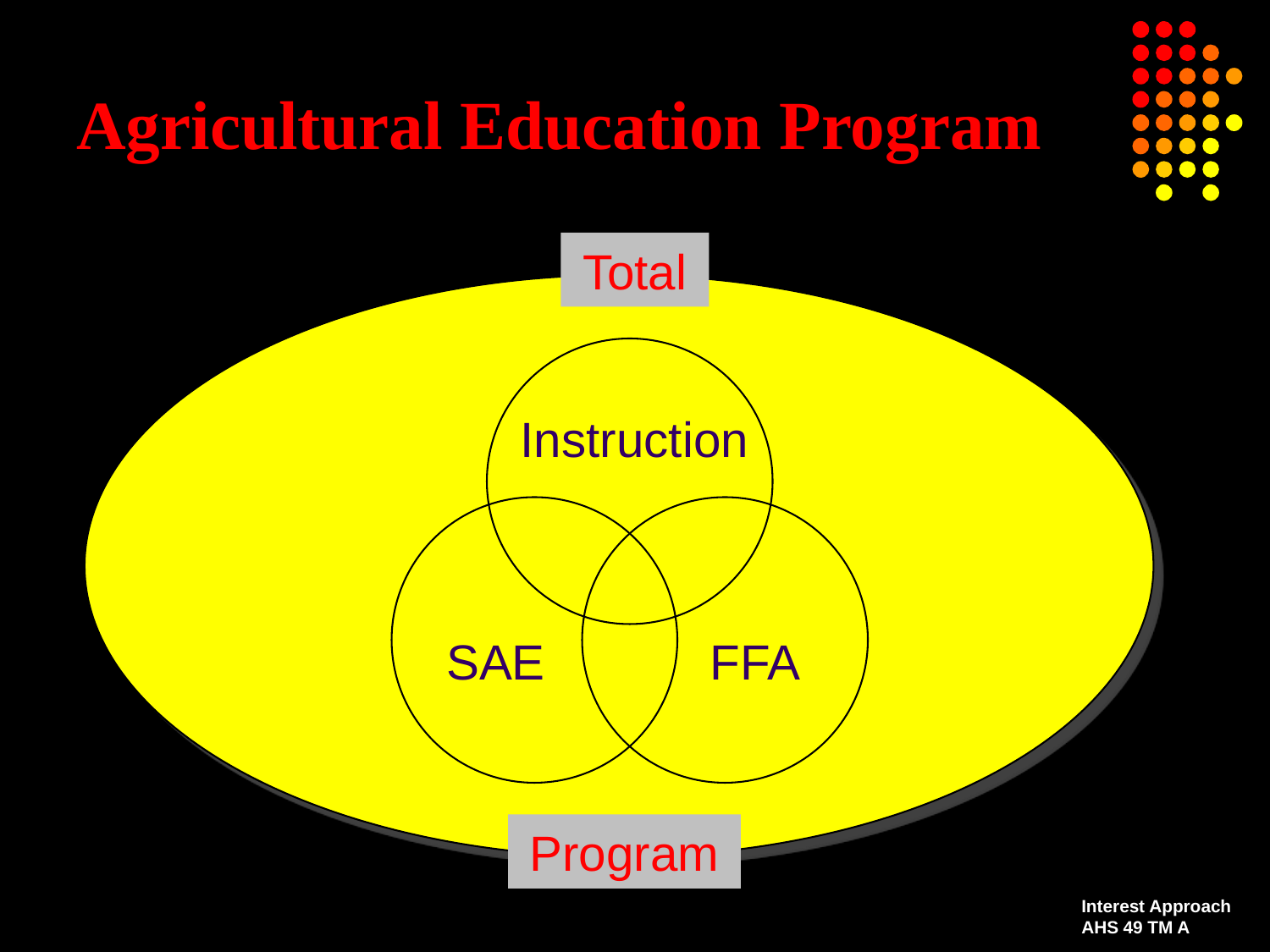

# Agricultural Education Program
Total

Instruction

SAE
FFA
Program
Interest Approach
AHS 49 TM A